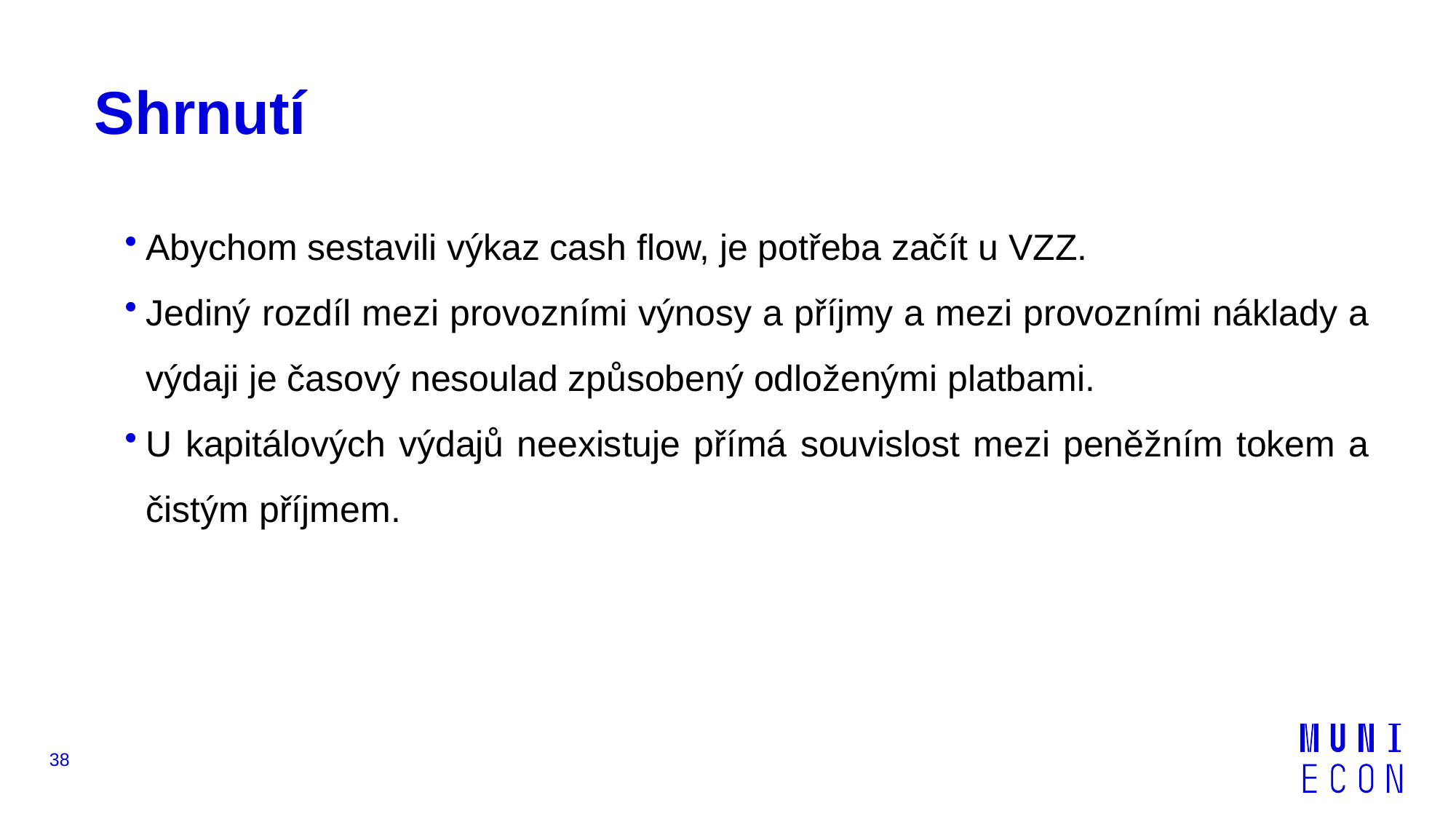

# Shrnutí
Abychom sestavili výkaz cash flow, je potřeba začít u VZZ.
Jediný rozdíl mezi provozními výnosy a příjmy a mezi provozními náklady a výdaji je časový nesoulad způsobený odloženými platbami.
U kapitálových výdajů neexistuje přímá souvislost mezi peněžním tokem a čistým příjmem.
38